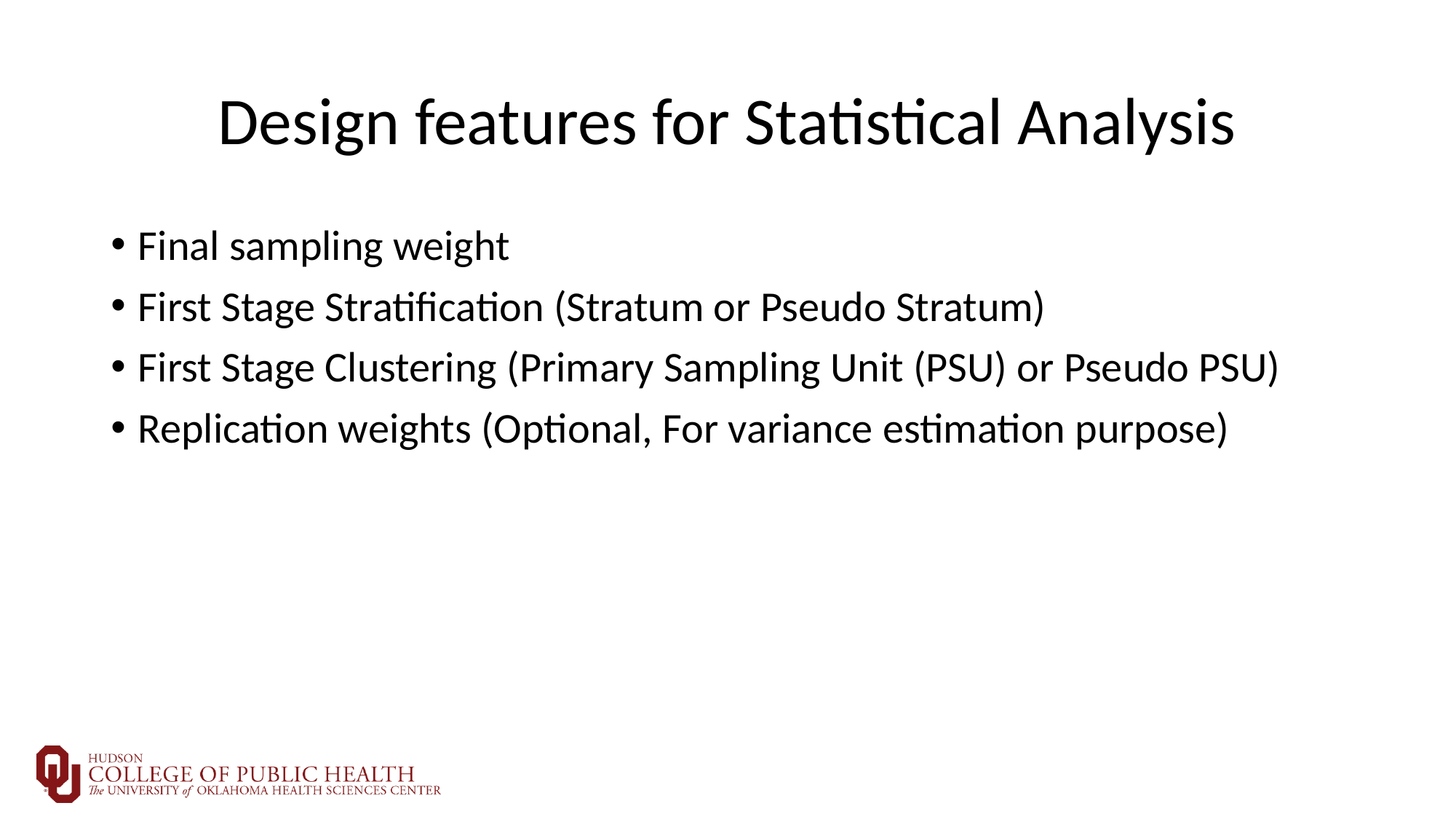

# Design features for Statistical Analysis
Final sampling weight
First Stage Stratification (Stratum or Pseudo Stratum)
First Stage Clustering (Primary Sampling Unit (PSU) or Pseudo PSU)
Replication weights (Optional, For variance estimation purpose)